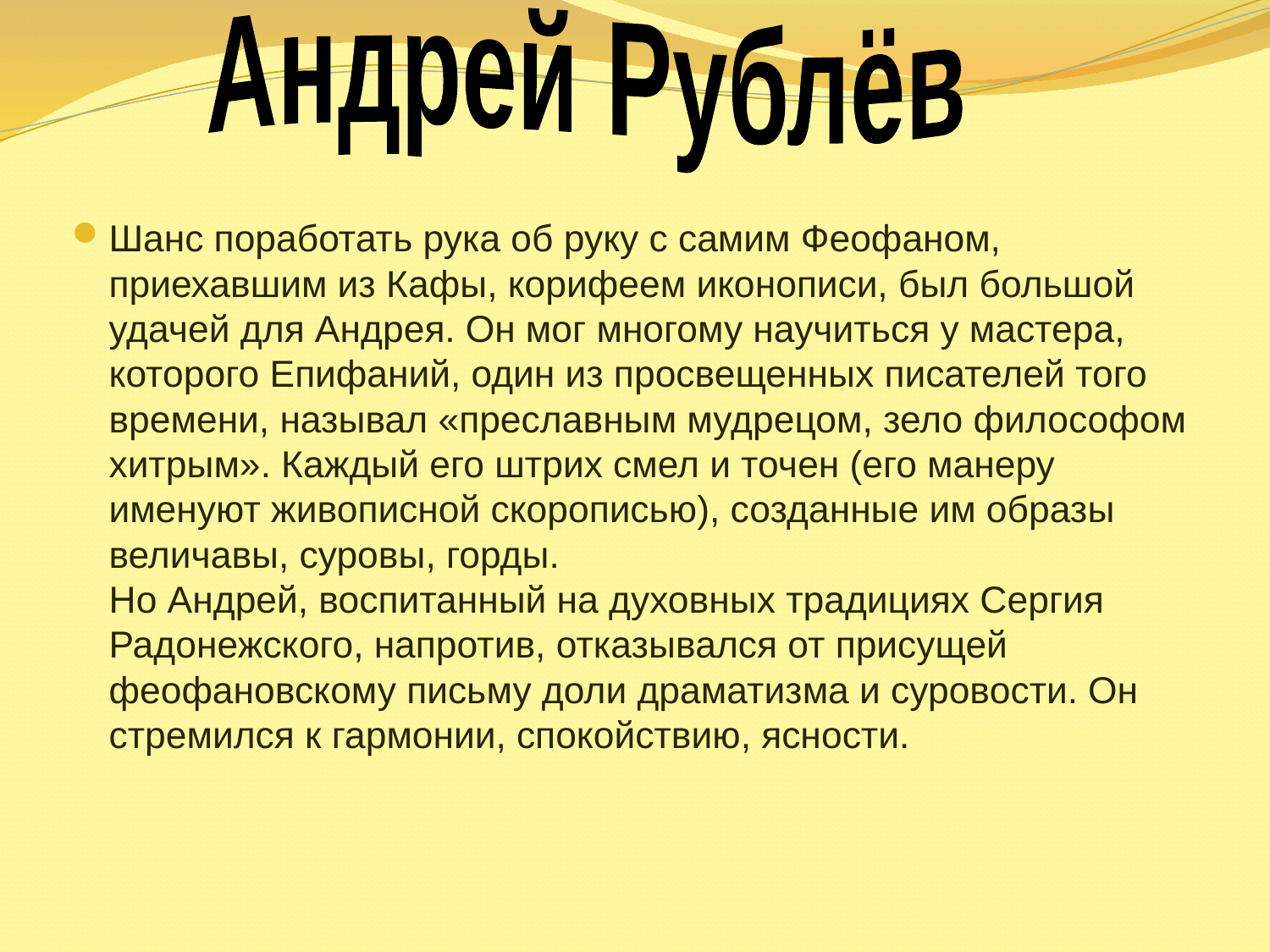

Андрей Рублёв
Шанс поработать рука об руку с самим Феофаном, приехавшим из Кафы, корифеем иконописи, был большой удачей для Андрея. Он мог многому научиться у мастера, которого Епифаний, один из просвещенных писателей того времени, называл «преславным мудрецом, зело философом хитрым». Каждый его штрих смел и точен (его манеру именуют живописной скорописью), созданные им образы величавы, суровы, горды.
Но Андрей, воспитанный на духовных традициях Сергия Радонежского, напротив, отказывался от присущей феофановскому письму доли драматизма и суровости. Он стремился к гармонии, спокойствию, ясности.